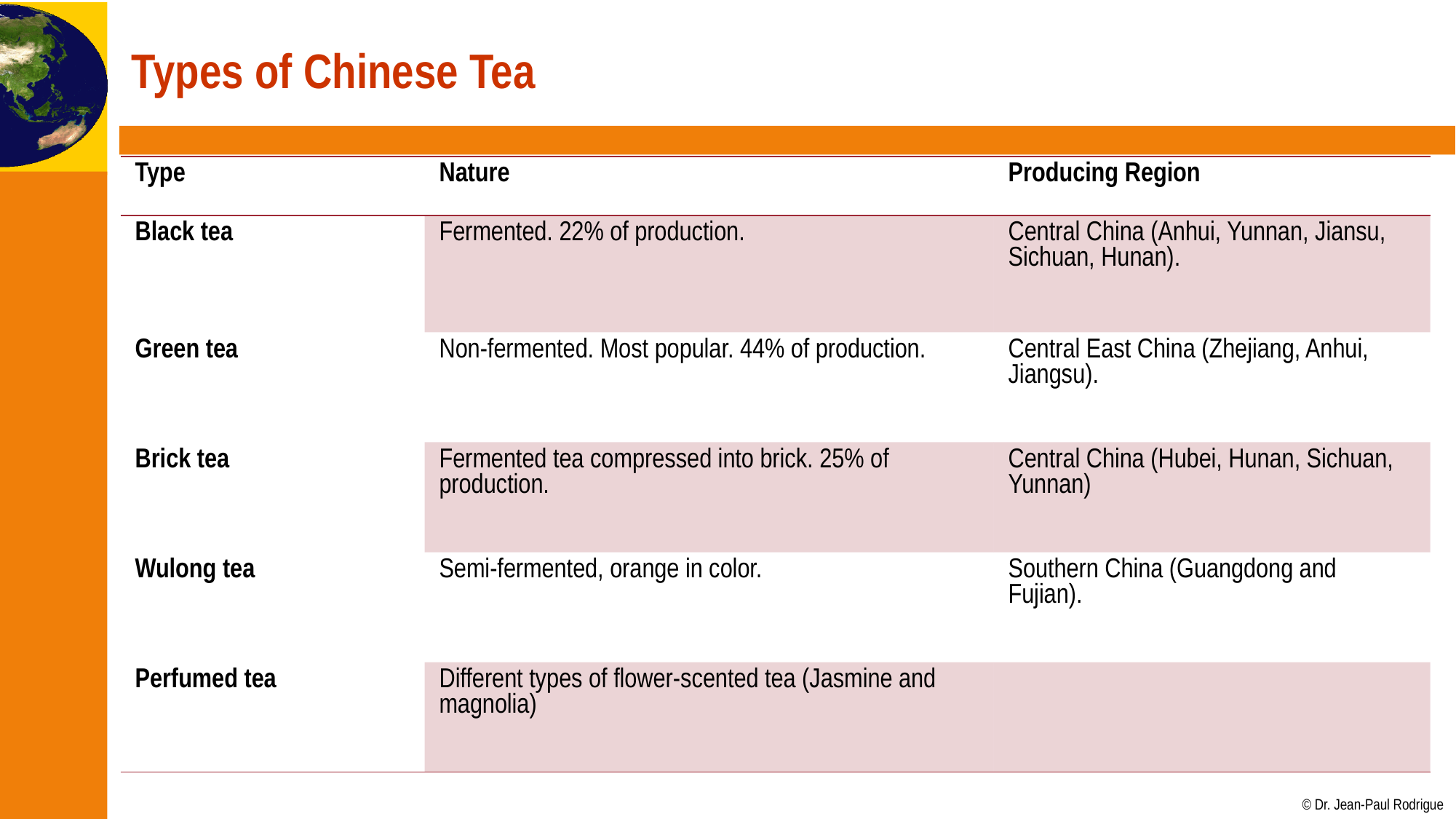

# Types of Chinese Tea
| Type | Nature | Producing Region |
| --- | --- | --- |
| Black tea | Fermented. 22% of production. | Central China (Anhui, Yunnan, Jiansu, Sichuan, Hunan). |
| Green tea | Non-fermented. Most popular. 44% of production. | Central East China (Zhejiang, Anhui, Jiangsu). |
| Brick tea | Fermented tea compressed into brick. 25% of production. | Central China (Hubei, Hunan, Sichuan, Yunnan) |
| Wulong tea | Semi-fermented, orange in color. | Southern China (Guangdong and Fujian). |
| Perfumed tea | Different types of flower-scented tea (Jasmine and magnolia) |  |